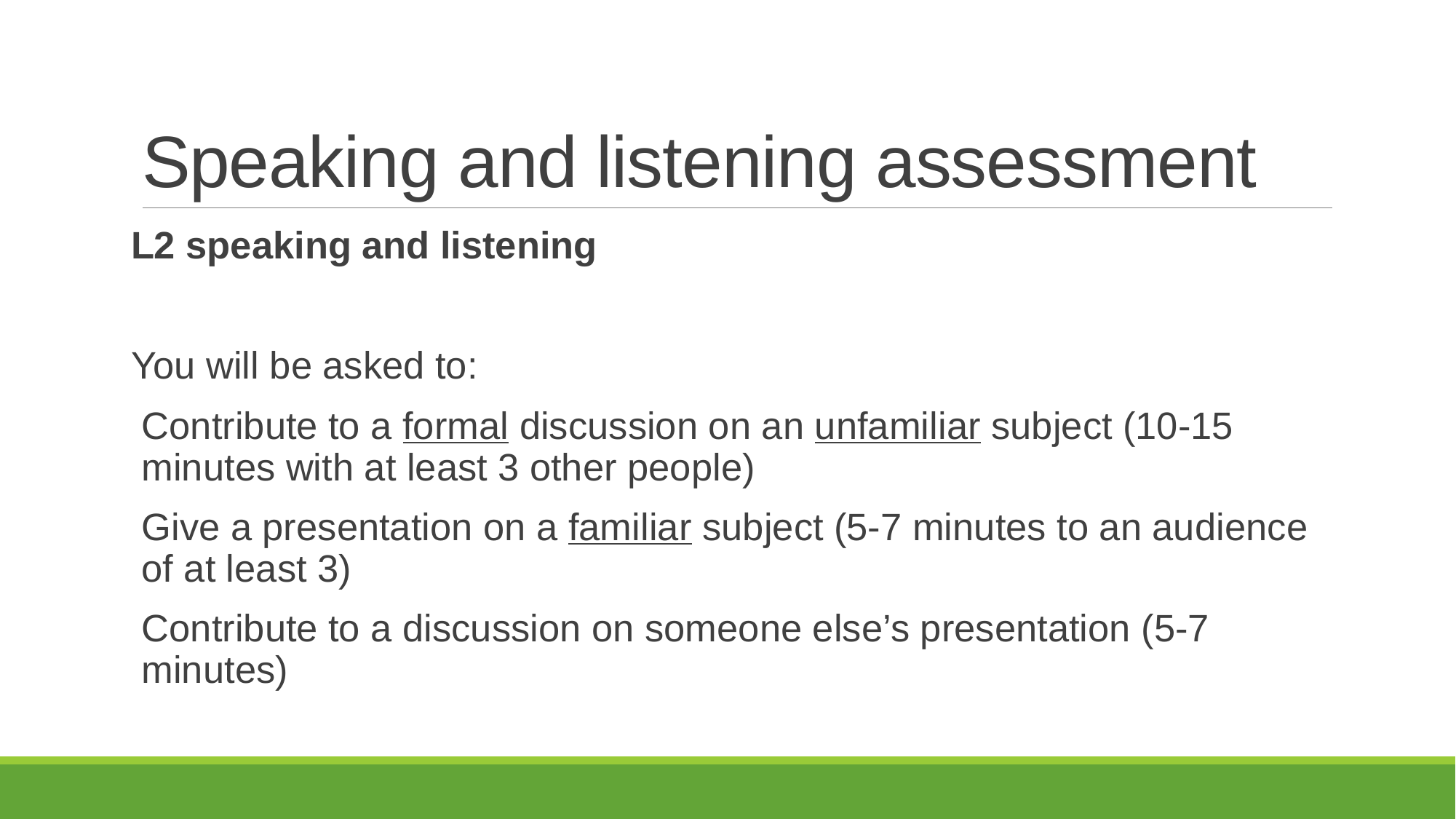

# Speaking and listening assessment
L2 speaking and listening

You will be asked to:
Contribute to a formal discussion on an unfamiliar subject (10-15 minutes with at least 3 other people)
Give a presentation on a familiar subject (5-7 minutes to an audience of at least 3)
Contribute to a discussion on someone else’s presentation (5-7 minutes)